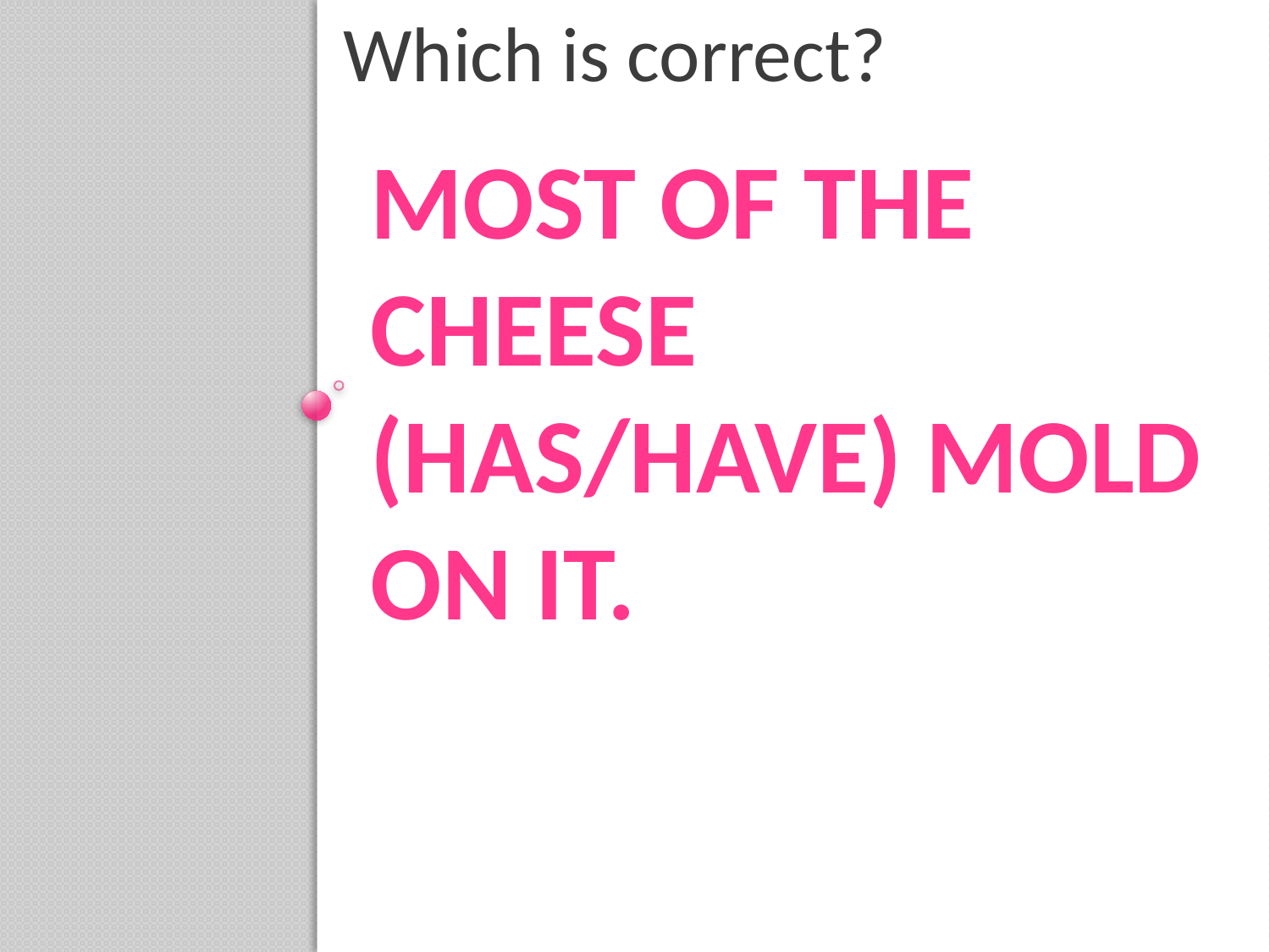

Which is correct?
# Most of the cheese (has/have) mold on it.